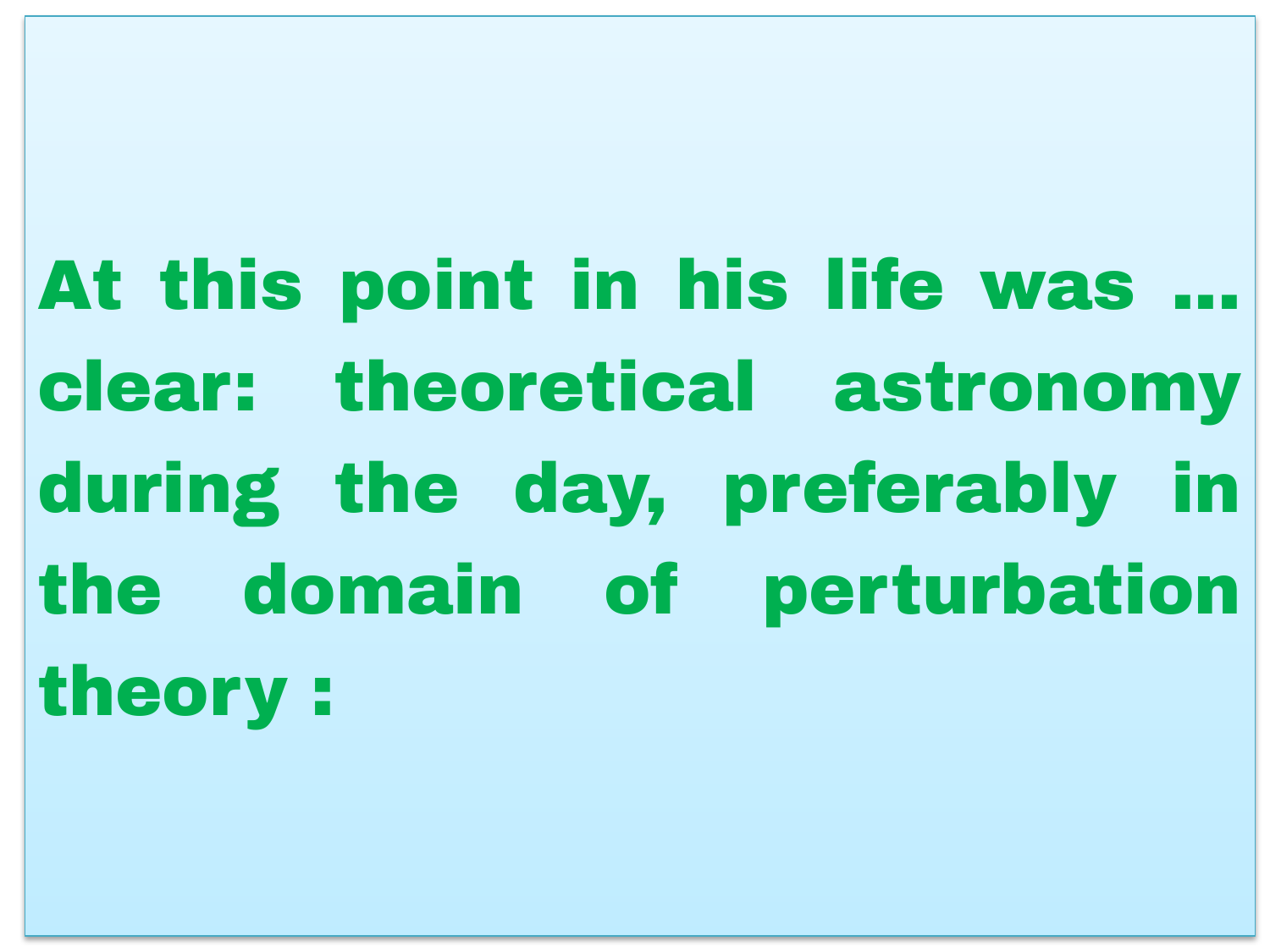

At this point in his life was ... clear: theoretical astronomy during the day, preferably in the domain of perturbation theory :